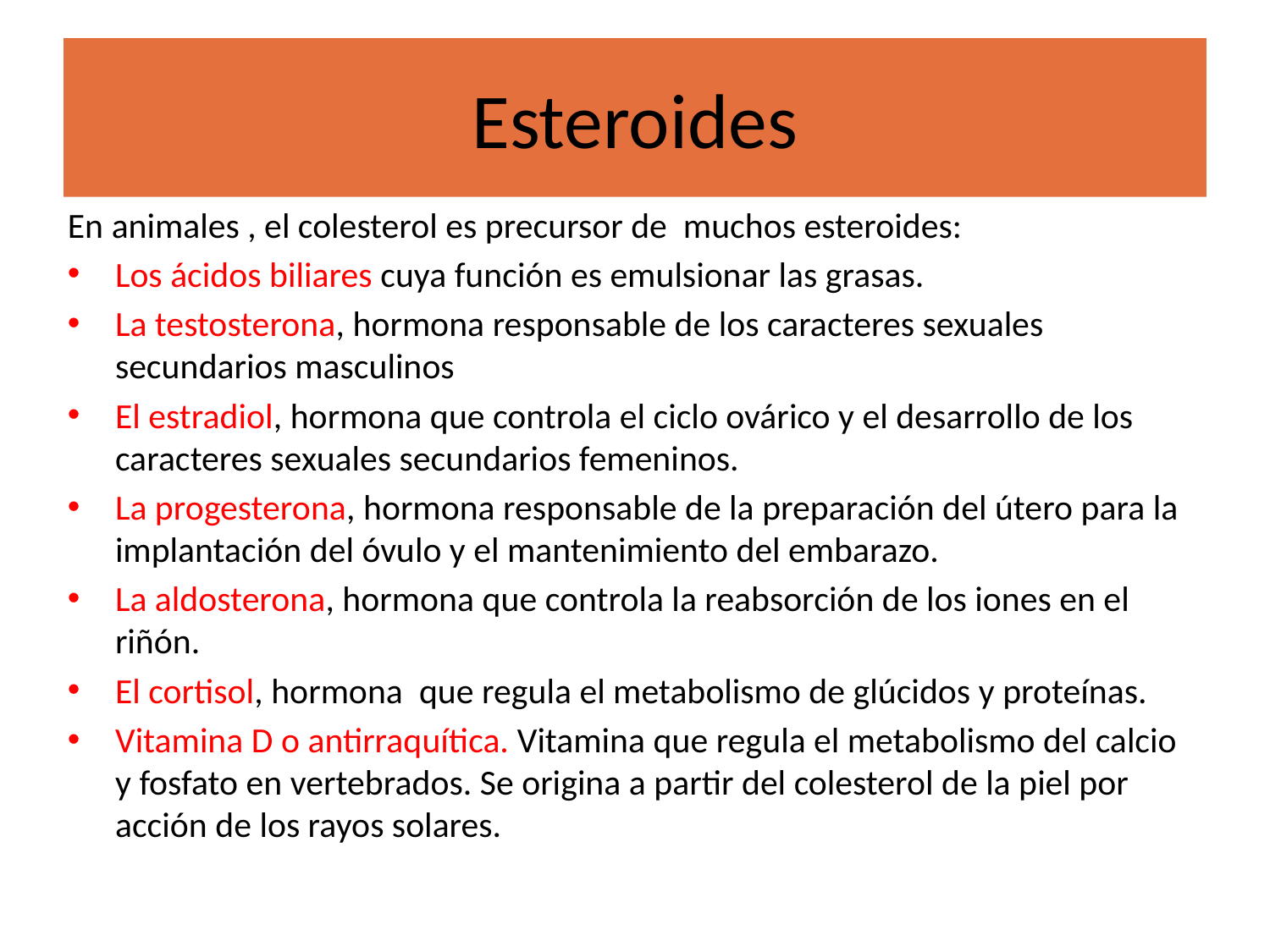

# Esteroides
En animales , el colesterol es precursor de  muchos esteroides:
Los ácidos biliares cuya función es emulsionar las grasas.
La testosterona, hormona responsable de los caracteres sexuales secundarios masculinos
El estradiol, hormona que controla el ciclo ovárico y el desarrollo de los caracteres sexuales secundarios femeninos.
La progesterona, hormona responsable de la preparación del útero para la implantación del óvulo y el mantenimiento del embarazo.
La aldosterona, hormona que controla la reabsorción de los iones en el riñón.
El cortisol, hormona  que regula el metabolismo de glúcidos y proteínas.
Vitamina D o antirraquítica. Vitamina que regula el metabolismo del calcio y fosfato en vertebrados. Se origina a partir del colesterol de la piel por acción de los rayos solares.